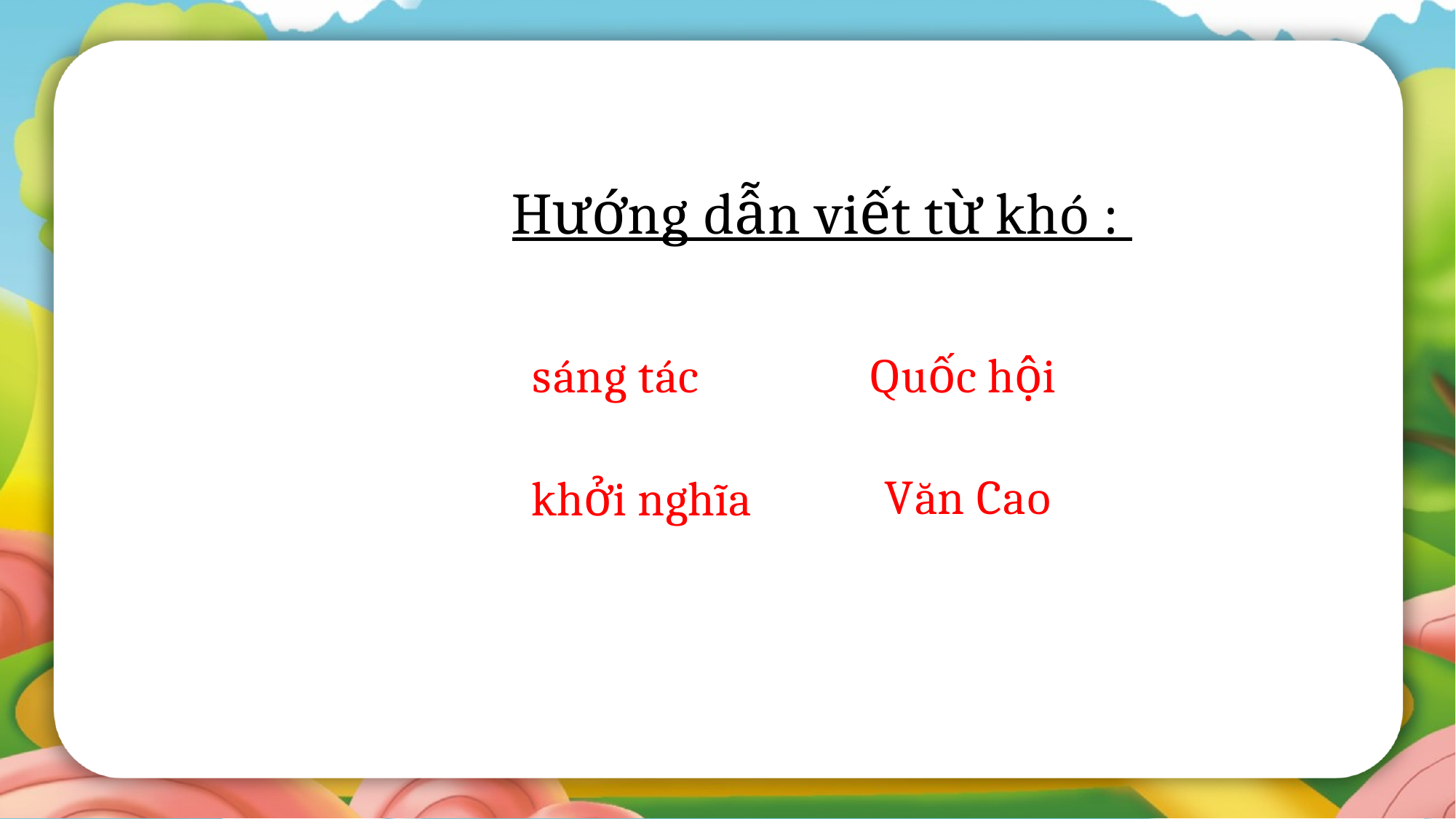

Hướng dẫn viết từ khó :
sáng tác
Quốc hội
Văn Cao
khởi nghĩa